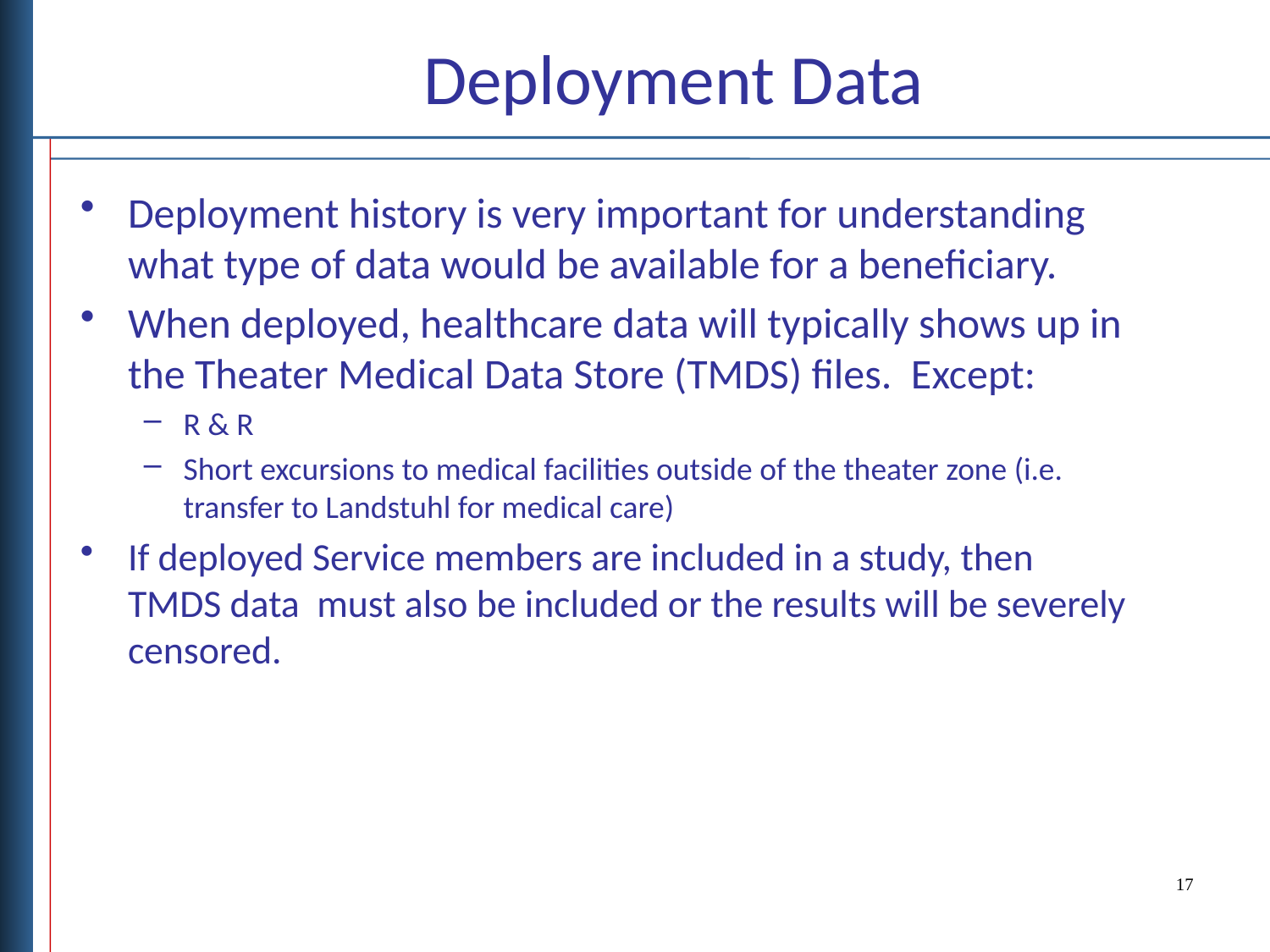

# Deployment Data
Deployment history is very important for understanding what type of data would be available for a beneficiary.
When deployed, healthcare data will typically shows up in the Theater Medical Data Store (TMDS) files.  Except:
R & R
Short excursions to medical facilities outside of the theater zone (i.e. transfer to Landstuhl for medical care)
If deployed Service members are included in a study, then TMDS data  must also be included or the results will be severely censored.
17